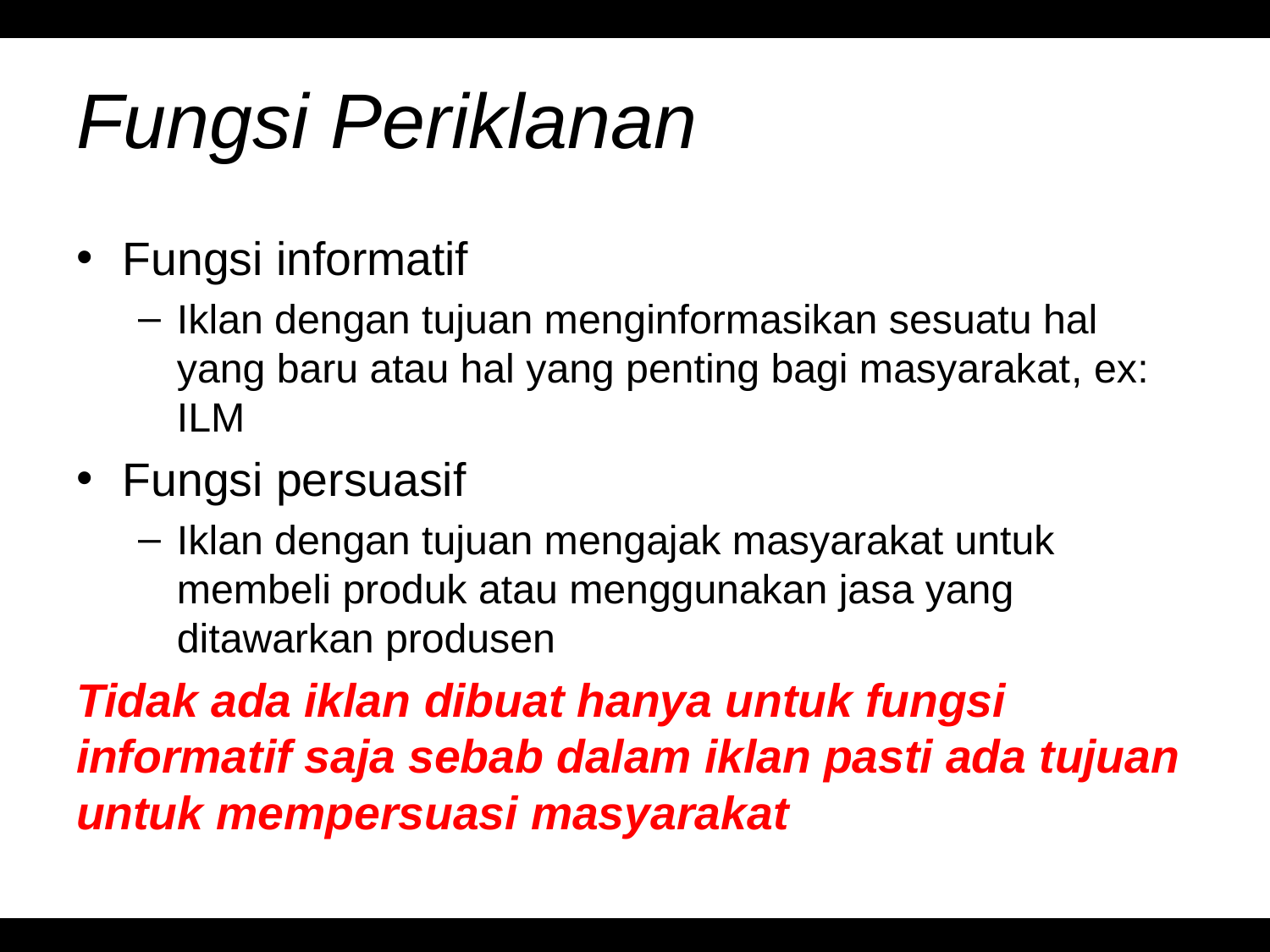

# Fungsi Periklanan
Fungsi informatif
Iklan dengan tujuan menginformasikan sesuatu hal yang baru atau hal yang penting bagi masyarakat, ex: ILM
Fungsi persuasif
Iklan dengan tujuan mengajak masyarakat untuk membeli produk atau menggunakan jasa yang ditawarkan produsen
Tidak ada iklan dibuat hanya untuk fungsi informatif saja sebab dalam iklan pasti ada tujuan untuk mempersuasi masyarakat